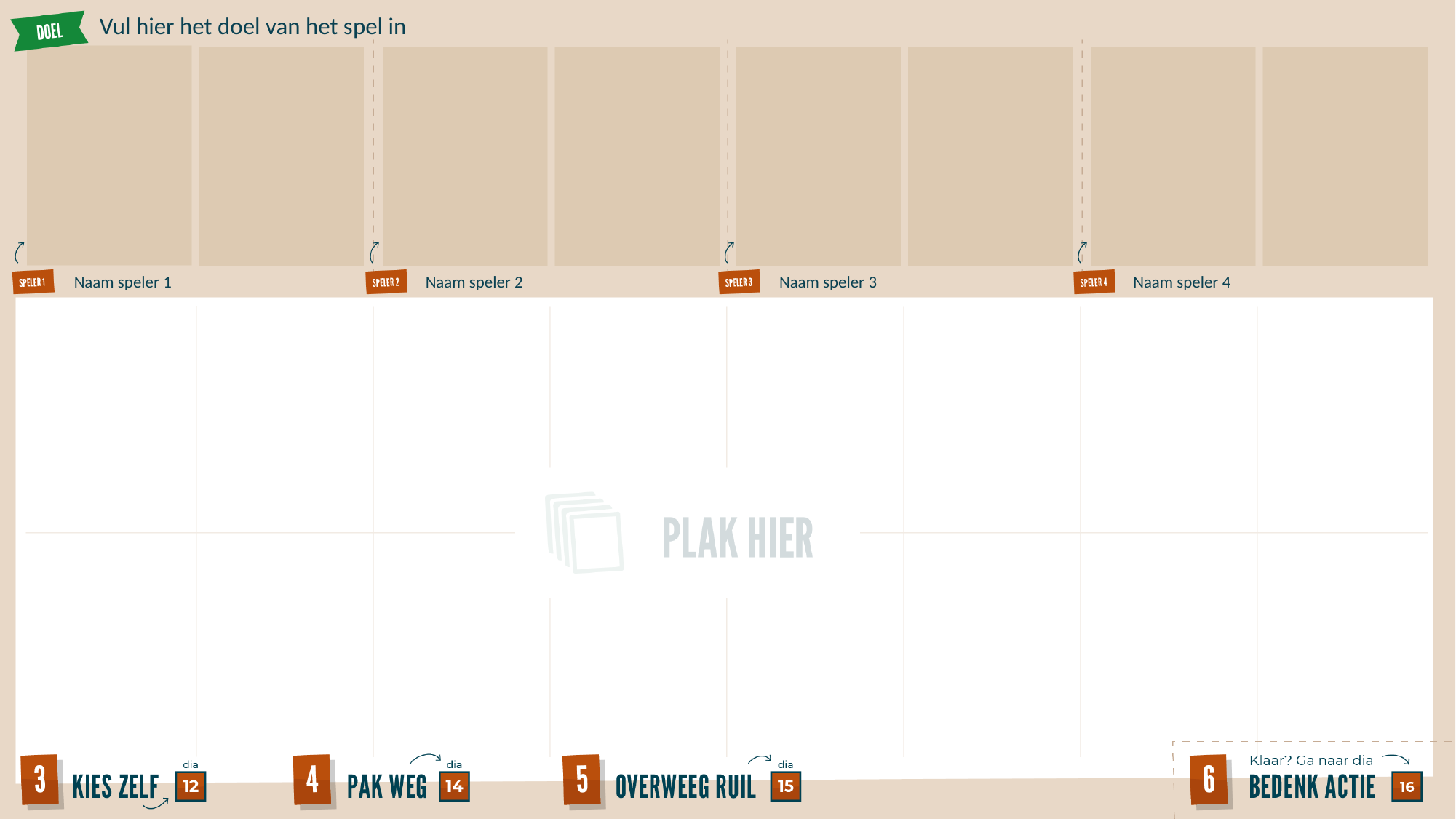

# Vul hier het doel van het spel in
Naam speler 2
Naam speler 3
Naam speler 4
Naam speler 1